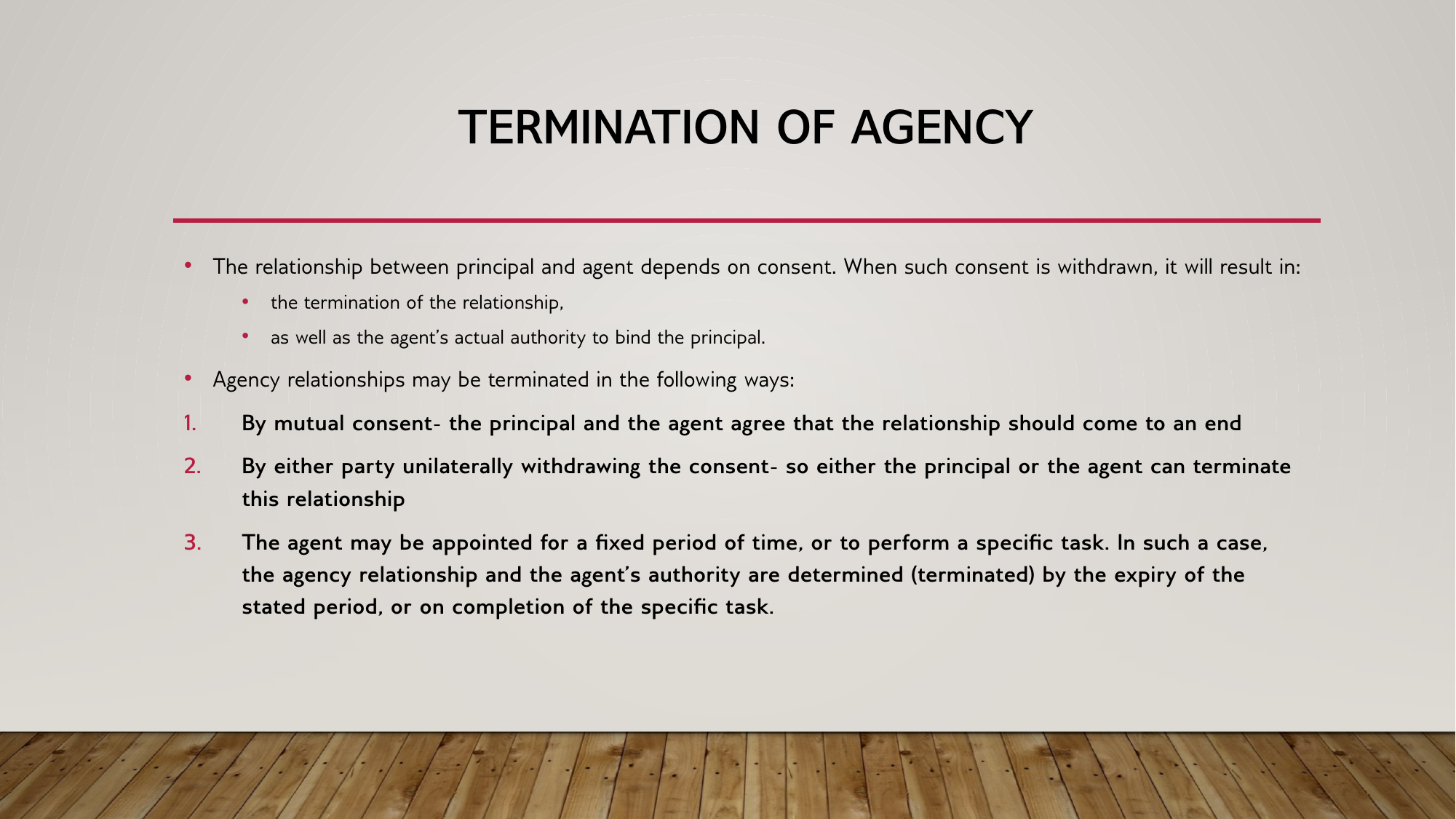

# TERMINATION OF AGENCY
The relationship between principal and agent depends on consent. When such consent is withdrawn, it will result in:
the termination of the relationship,
as well as the agent’s actual authority to bind the principal.
Agency relationships may be terminated in the following ways:
By mutual consent- the principal and the agent agree that the relationship should come to an end
By either party unilaterally withdrawing the consent- so either the principal or the agent can terminate this relationship
The agent may be appointed for a fixed period of time, or to perform a specific task. In such a case, the agency relationship and the agent’s authority are determined (terminated) by the expiry of the stated period, or on completion of the specific task.